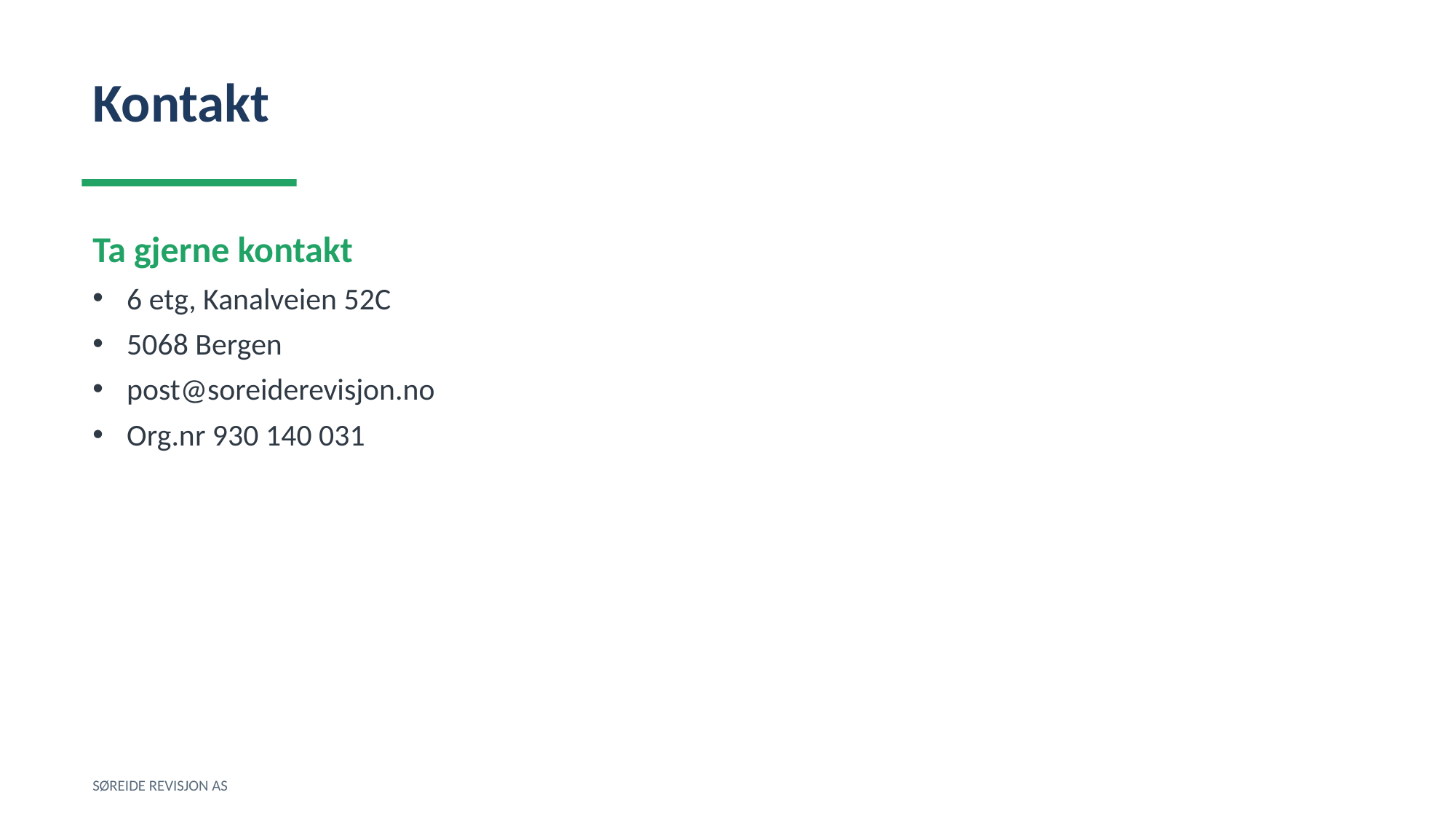

Kontakt

Ta gjerne kontakt
6 etg, Kanalveien 52C
5068 Bergen
post@soreiderevisjon.no
Org.nr 930 140 031
SØREIDE REVISJON AS